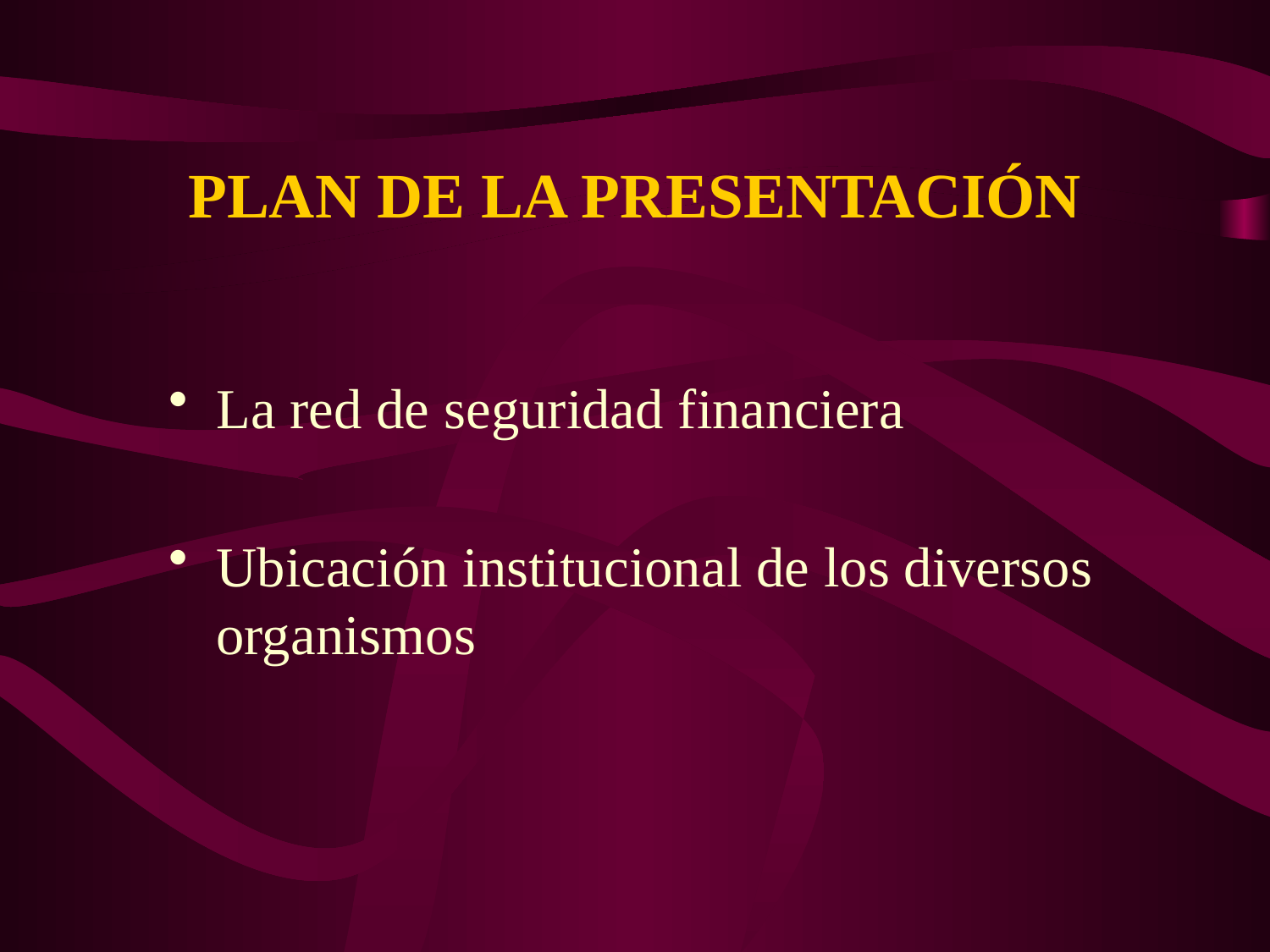

PLAN DE LA PRESENTACIÓN
La red de seguridad financiera

Ubicación institucional de los diversos organismos